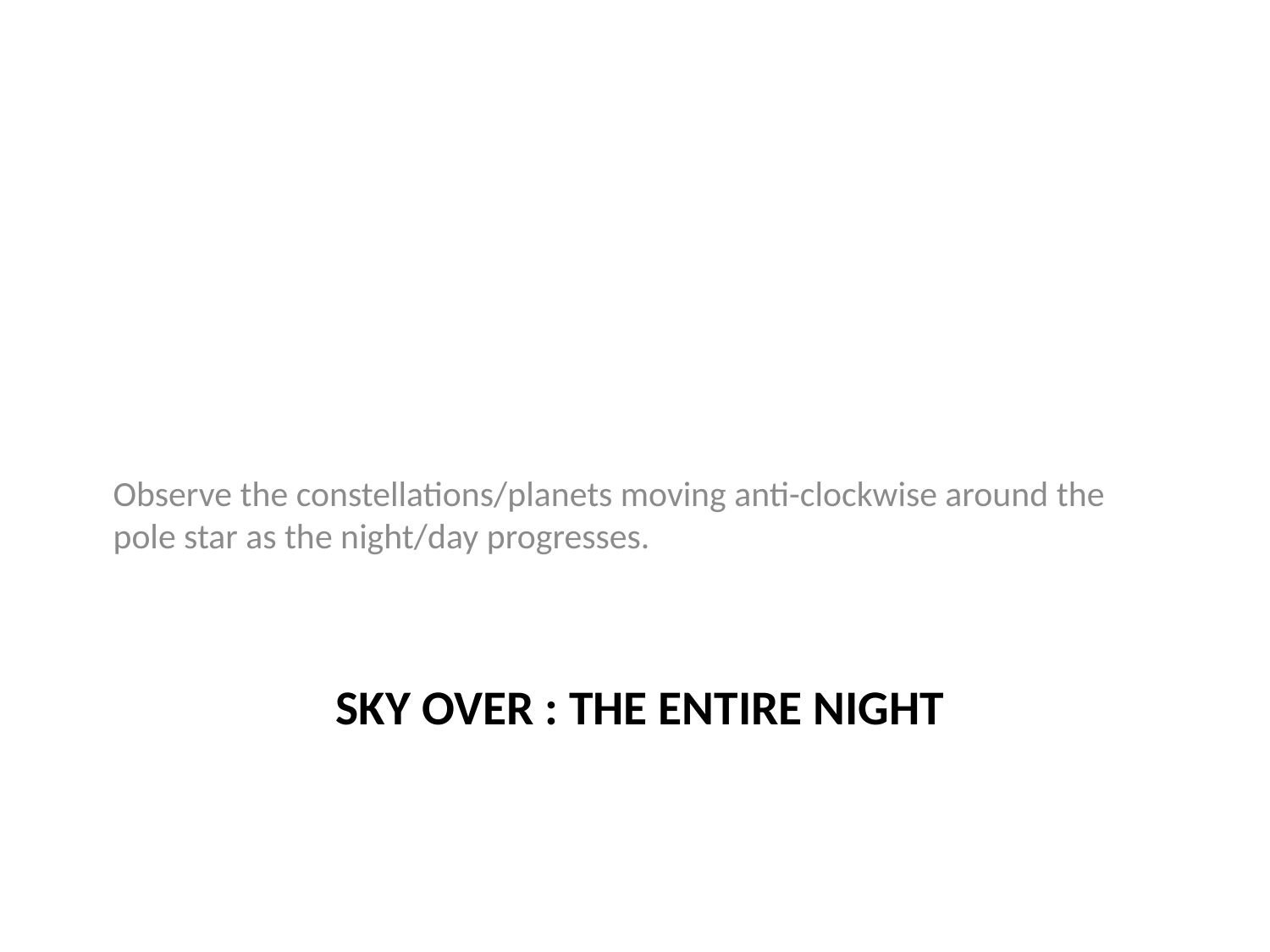

Observe the constellations/planets moving anti-clockwise around the pole star as the night/day progresses.

# Sky over : THE ENTIRE night